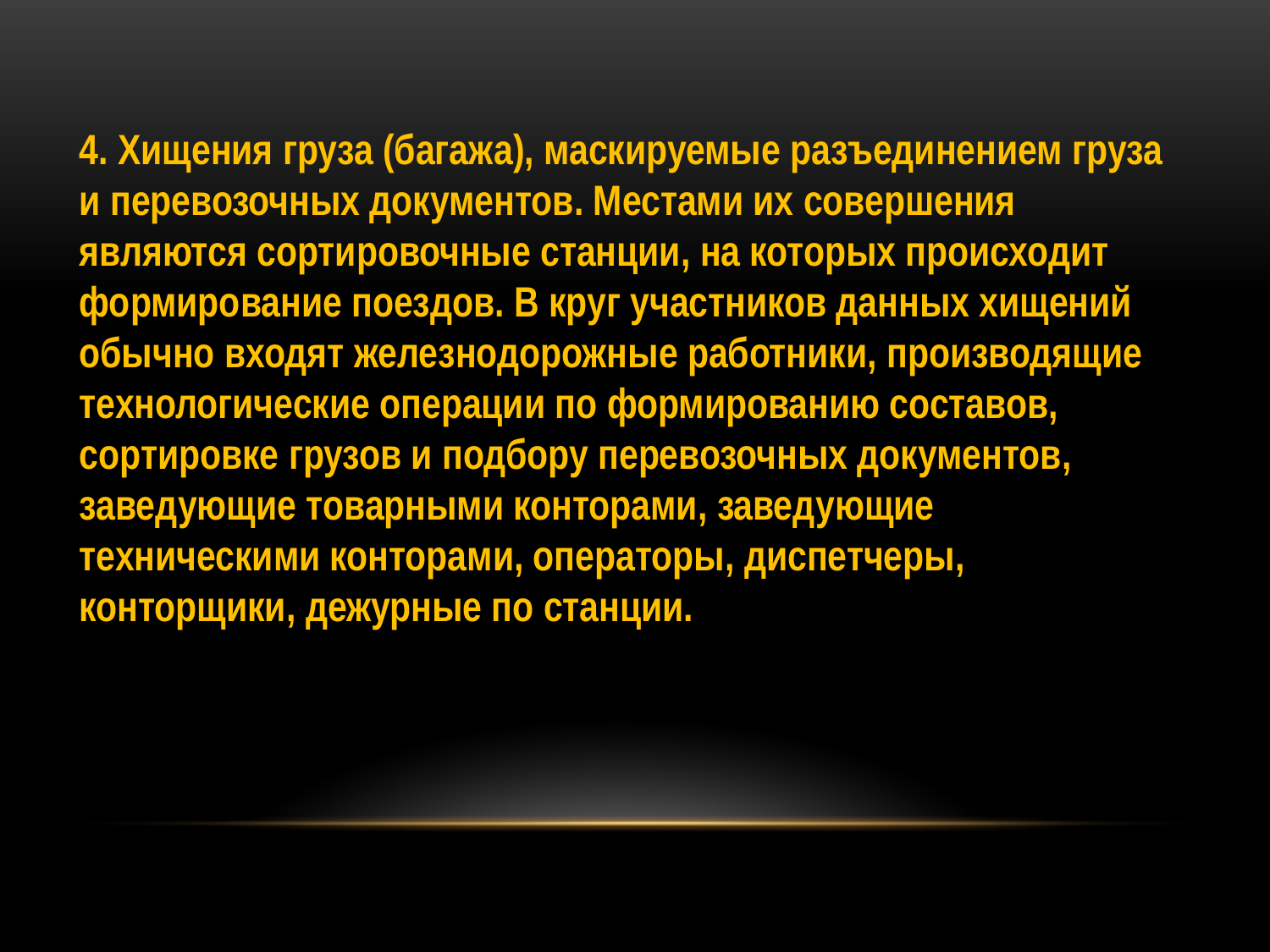

4. Хищения груза (багажа), маскируемые разъединением груза и перевозочных документов. Местами их совершения являются сортировочные станции, на которых происходит формирование поездов. В круг участников данных хищений обычно входят железнодорожные работники, производящие технологические операции по формированию составов, сортировке грузов и подбору перевозочных документов, заведующие товарными конторами, заведующие техническими конторами, операторы, диспетчеры, конторщики, дежурные по станции.